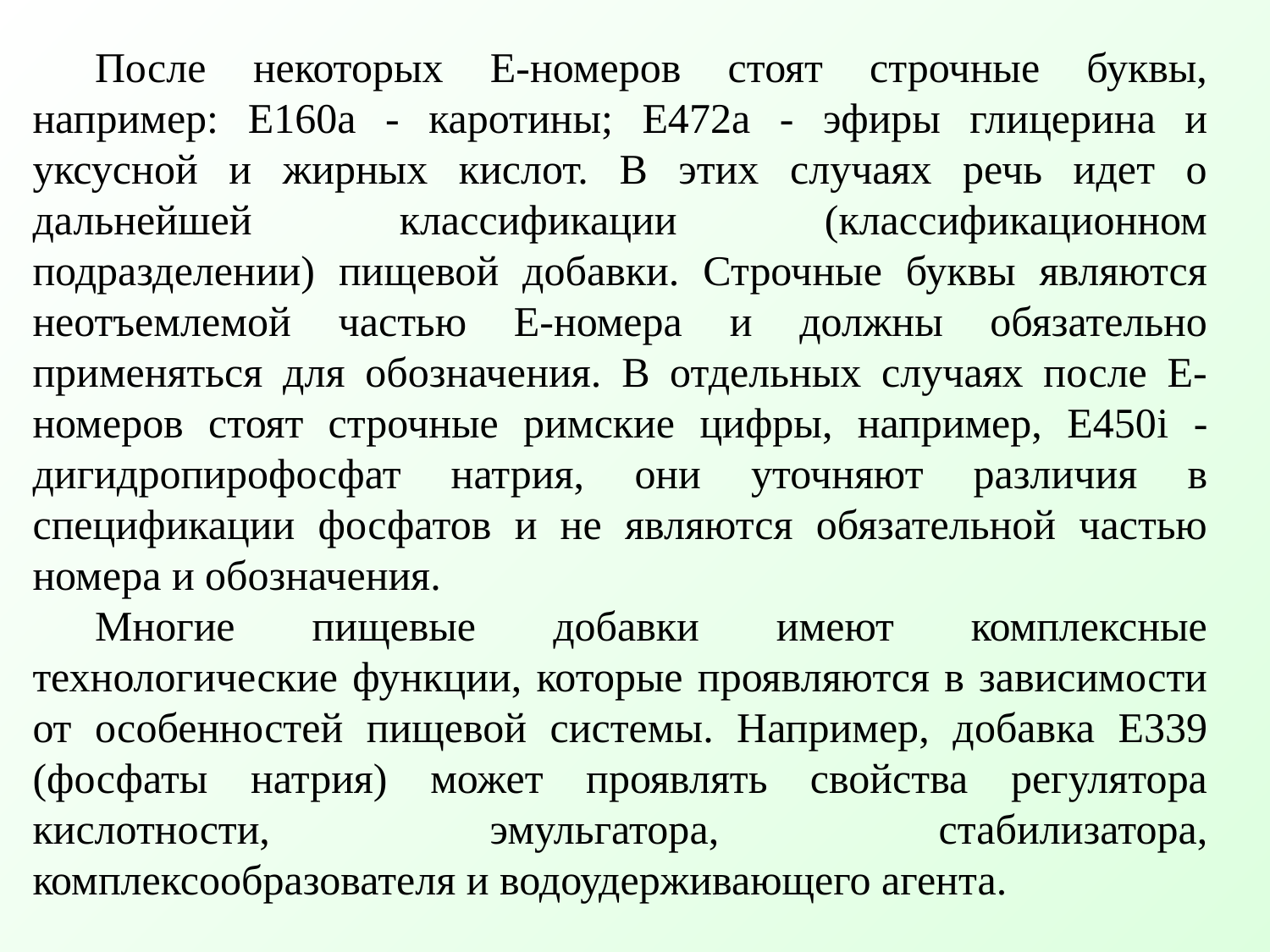

После некоторых Е-номеров стоят строчные буквы, например: Е160а - каротины; Е472а - эфиры глицерина и уксусной и жирных кислот. В этих случаях речь идет о дальнейшей классификации (классификационном подразделении) пищевой добавки. Строчные буквы являются неотъемлемой частью Е-номера и должны обязательно применяться для обозначе­ния. В отдельных случаях после Е-номеров стоят строчные римские цифры, например, Е450i - дигидропирофосфат натрия, они уточняют различия в спецификации фосфатов и не являются обязательной частью номера и обозначения.
Многие пищевые добавки имеют комплексные технологические функции, которые проявляются в зависимости от особенностей пищевой системы. Например, добавка Е339 (фосфаты натрия) может проявлять свойства регулятора кислотности, эмульгатора, стабилизатора, комплексообразователя и водоудерживающего агента.